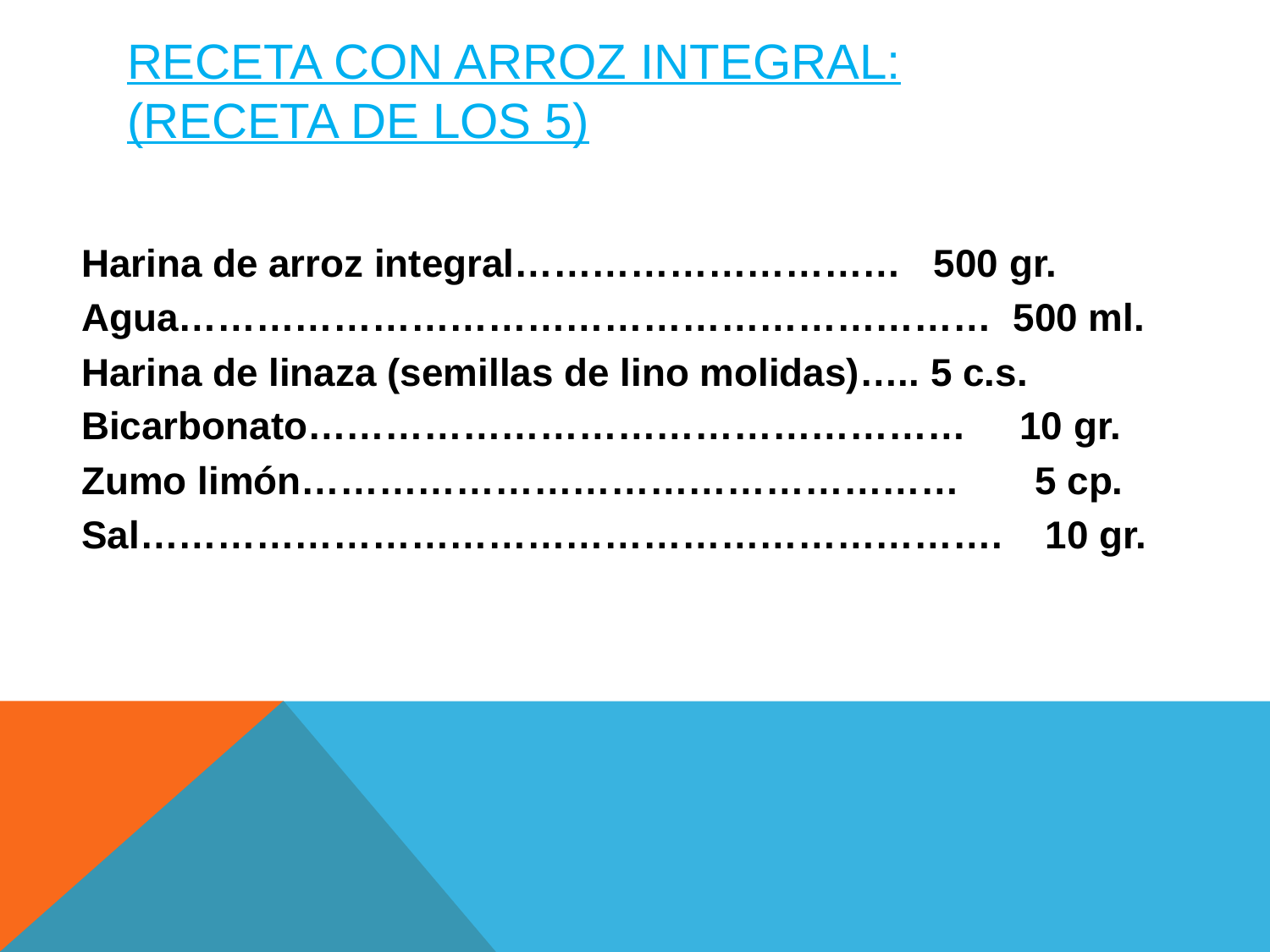

# Receta con arroz integral: (Receta de los 5)

Harina de arroz integral…………………………   500 gr.
Agua………………………………………………………  500 ml.
Harina de linaza (semillas de lino molidas)….. 5 c.s.
Bicarbonato……………………………………………     10 gr.
Zumo limón……………………………………………       5 cp.
Sal………………………………………………………….    10 gr.